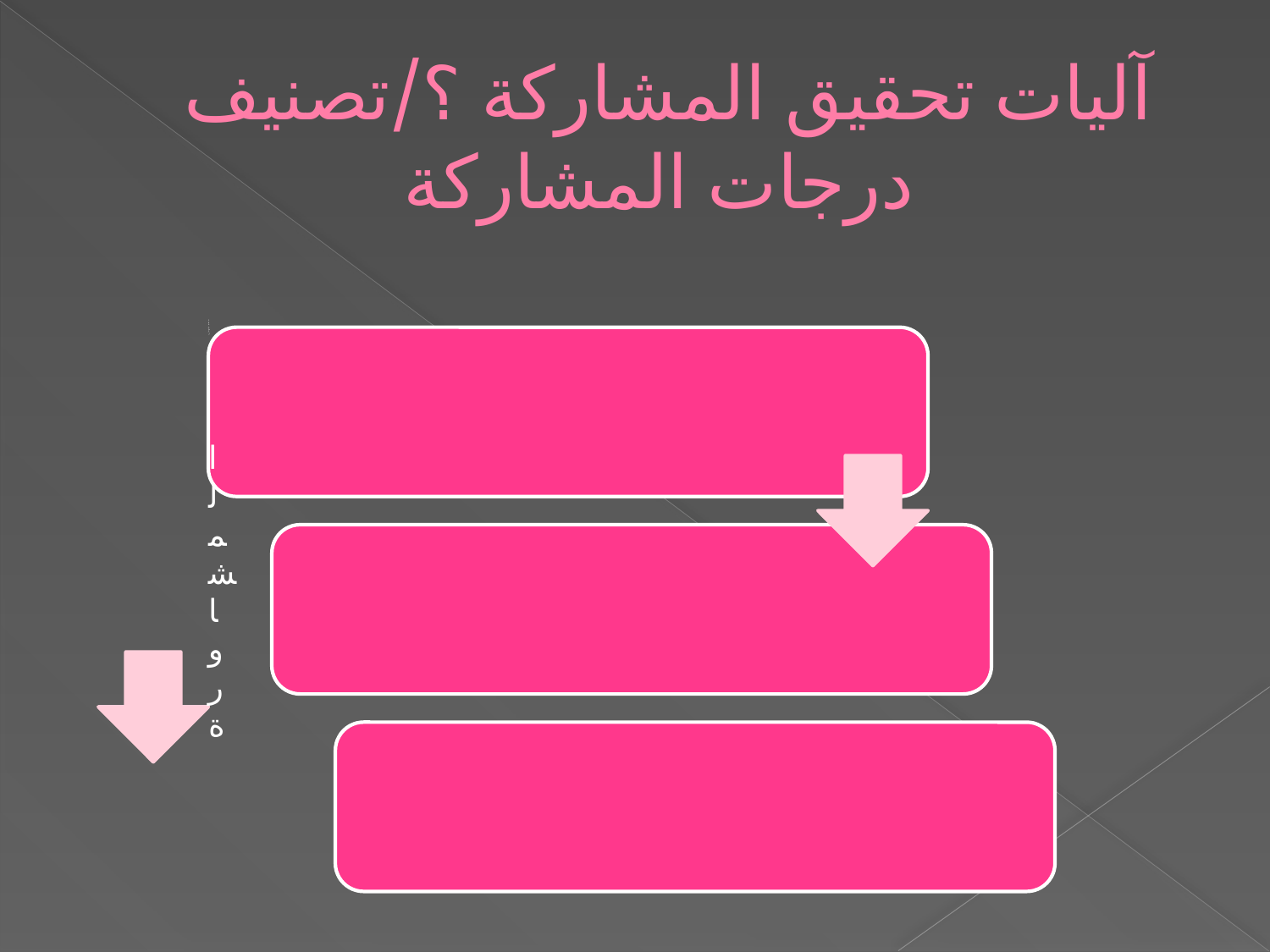

# آليات تحقيق المشاركة ؟/تصنيف درجات المشاركة
المشاورة